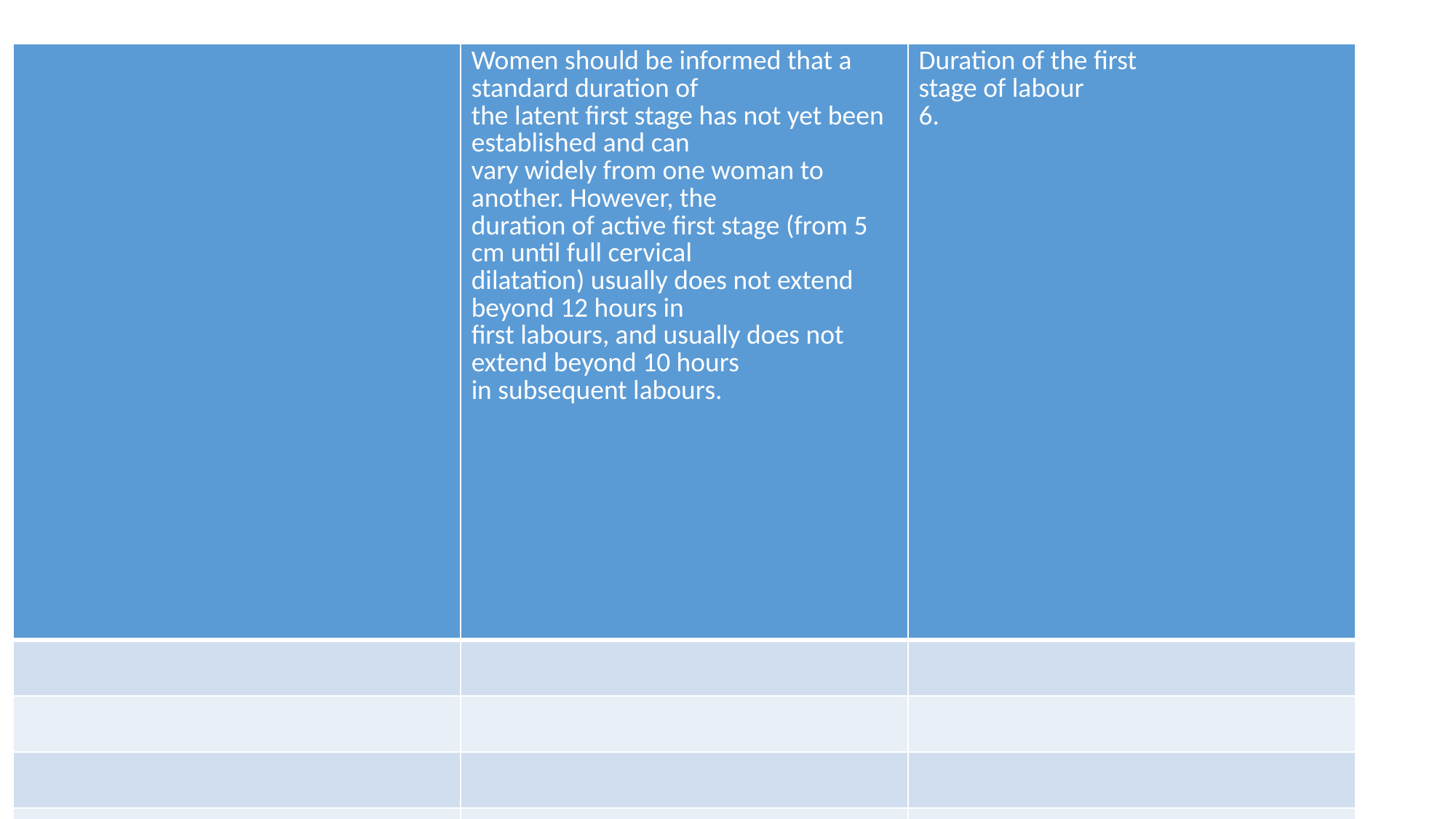

#
|  | Women should be informed that a standard duration of the latent first stage has not yet been established and can vary widely from one woman to another. However, the duration of active first stage (from 5 cm until full cervical dilatation) usually does not extend beyond 12 hours in first labours, and usually does not extend beyond 10 hours in subsequent labours. | Duration of the first stage of labour 6. |
| --- | --- | --- |
|  |  |  |
|  |  |  |
|  |  |  |
|  |  |  |